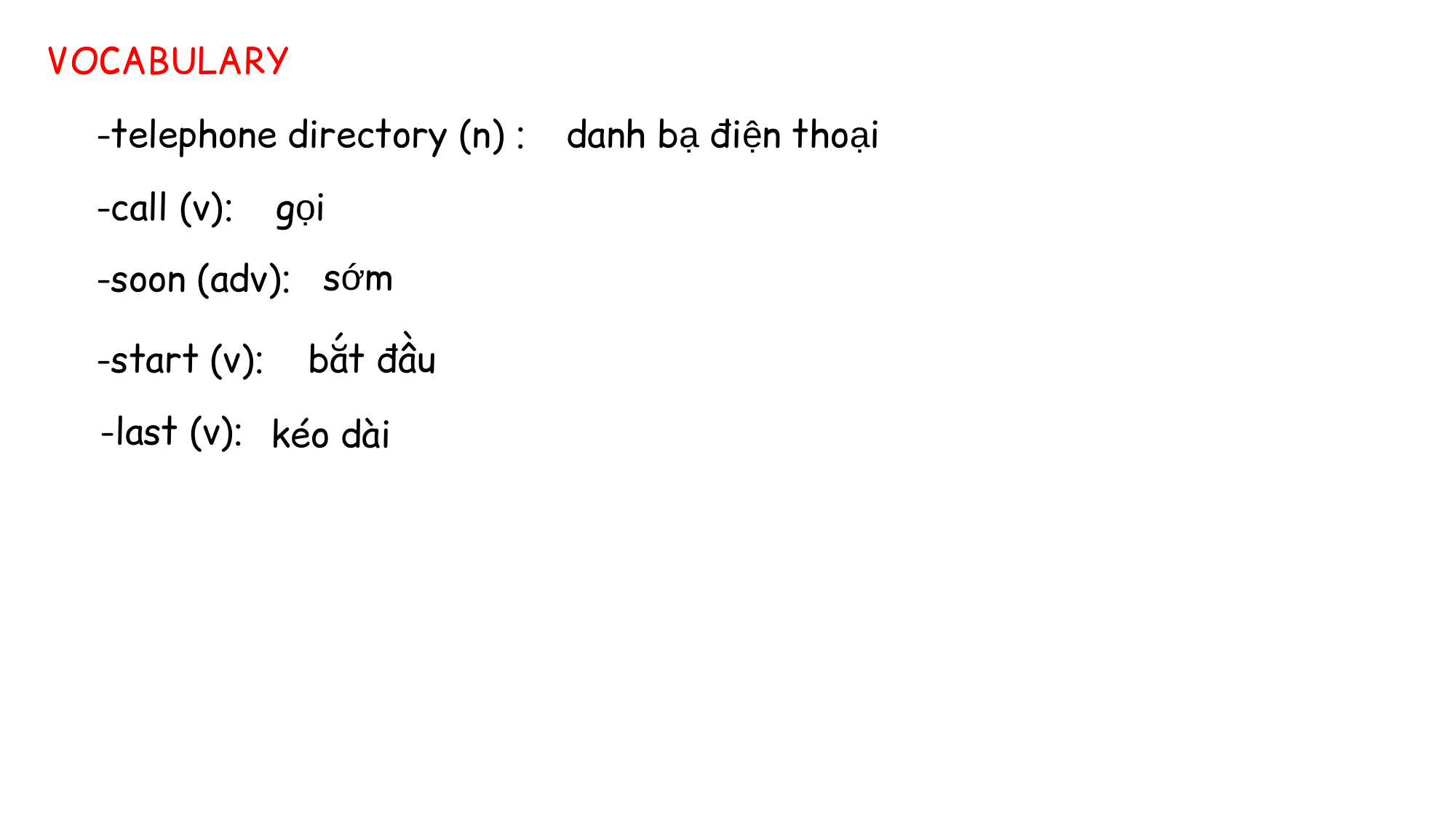

VOCABULARY
danh bạ điện thoại
-telephone directory (n) :
-call (v):
gọi
sớm
-soon (adv):
-start (v):
bắt đầu
-last (v):
kéo dài